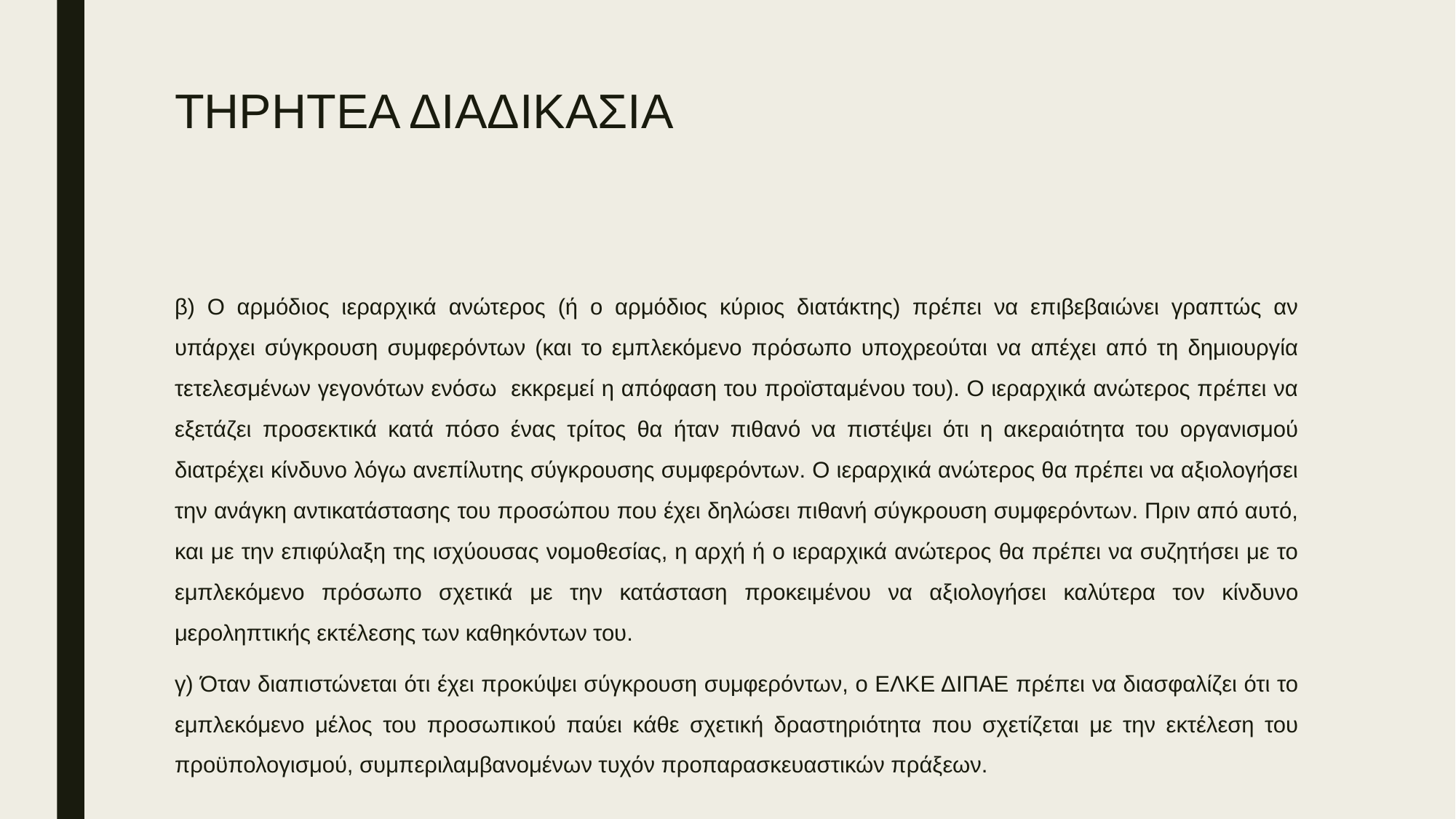

# ΤΗΡΗΤΕΑ ΔΙΑΔΙΚΑΣΙΑ
β) Ο αρμόδιος ιεραρχικά ανώτερος (ή ο αρμόδιος κύριος διατάκτης) πρέπει να επιβεβαιώνει γραπτώς αν υπάρχει σύγκρουση συμφερόντων (και το εμπλεκόμενο πρόσωπο υποχρεούται να απέχει από τη δημιουργία τετελεσμένων γεγονότων ενόσω  εκκρεμεί η απόφαση του προϊσταμένου του). Ο ιεραρχικά ανώτερος πρέπει να εξετάζει προσεκτικά κατά πόσο ένας τρίτος θα ήταν πιθανό να πιστέψει ότι η ακεραιότητα του οργανισμού διατρέχει κίνδυνο λόγω ανεπίλυτης σύγκρουσης συμφερόντων. Ο ιεραρχικά ανώτερος θα πρέπει να αξιολογήσει την ανάγκη αντικατάστασης του προσώπου που έχει δηλώσει πιθανή σύγκρουση συμφερόντων. Πριν από αυτό, και με την επιφύλαξη της ισχύουσας νομοθεσίας, η αρχή ή ο ιεραρχικά ανώτερος θα πρέπει να συζητήσει με το εμπλεκόμενο πρόσωπο σχετικά με την κατάσταση προκειμένου να αξιολογήσει καλύτερα τον κίνδυνο μεροληπτικής εκτέλεσης των καθηκόντων του.
γ) Όταν διαπιστώνεται ότι έχει προκύψει σύγκρουση συμφερόντων, ο ΕΛΚΕ ΔΙΠΑΕ πρέπει να διασφαλίζει ότι το εμπλεκόμενο μέλος του προσωπικού παύει κάθε σχετική δραστηριότητα που σχετίζεται με την εκτέλεση του προϋπολογισμού, συμπεριλαμβανομένων τυχόν προπαρασκευαστικών πράξεων.